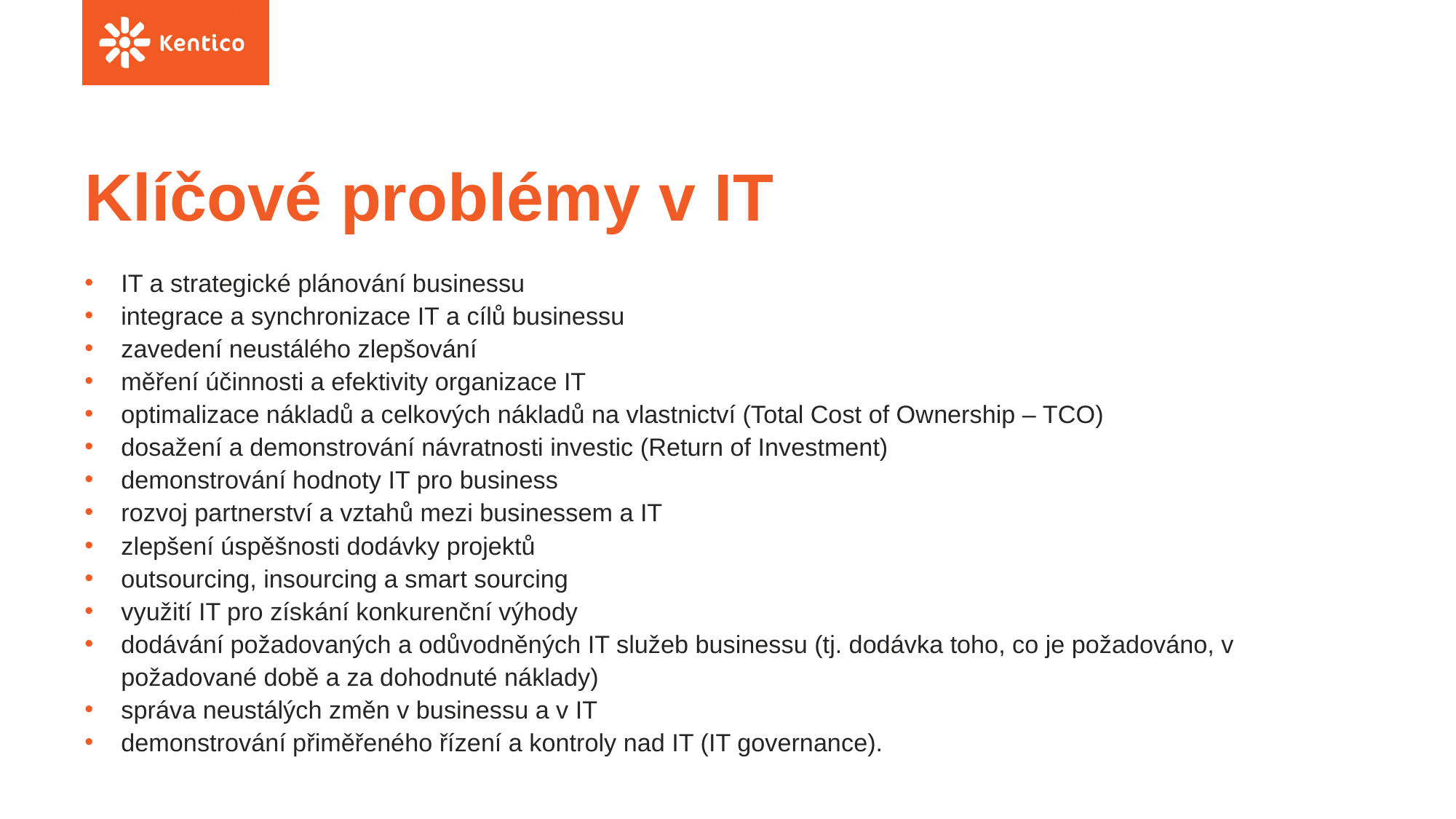

# Klíčové problémy v IT
IT a strategické plánování businessu
integrace a synchronizace IT a cílů businessu
zavedení neustálého zlepšování
měření účinnosti a efektivity organizace IT
optimalizace nákladů a celkových nákladů na vlastnictví (Total Cost of Ownership – TCO)
dosažení a demonstrování návratnosti investic (Return of Investment)
demonstrování hodnoty IT pro business
rozvoj partnerství a vztahů mezi businessem a IT
zlepšení úspěšnosti dodávky projektů
outsourcing, insourcing a smart sourcing
využití IT pro získání konkurenční výhody
dodávání požadovaných a odůvodněných IT služeb businessu (tj. dodávka toho, co je požadováno, v požadované době a za dohodnuté náklady)
správa neustálých změn v businessu a v IT
demonstrování přiměřeného řízení a kontroly nad IT (IT governance).